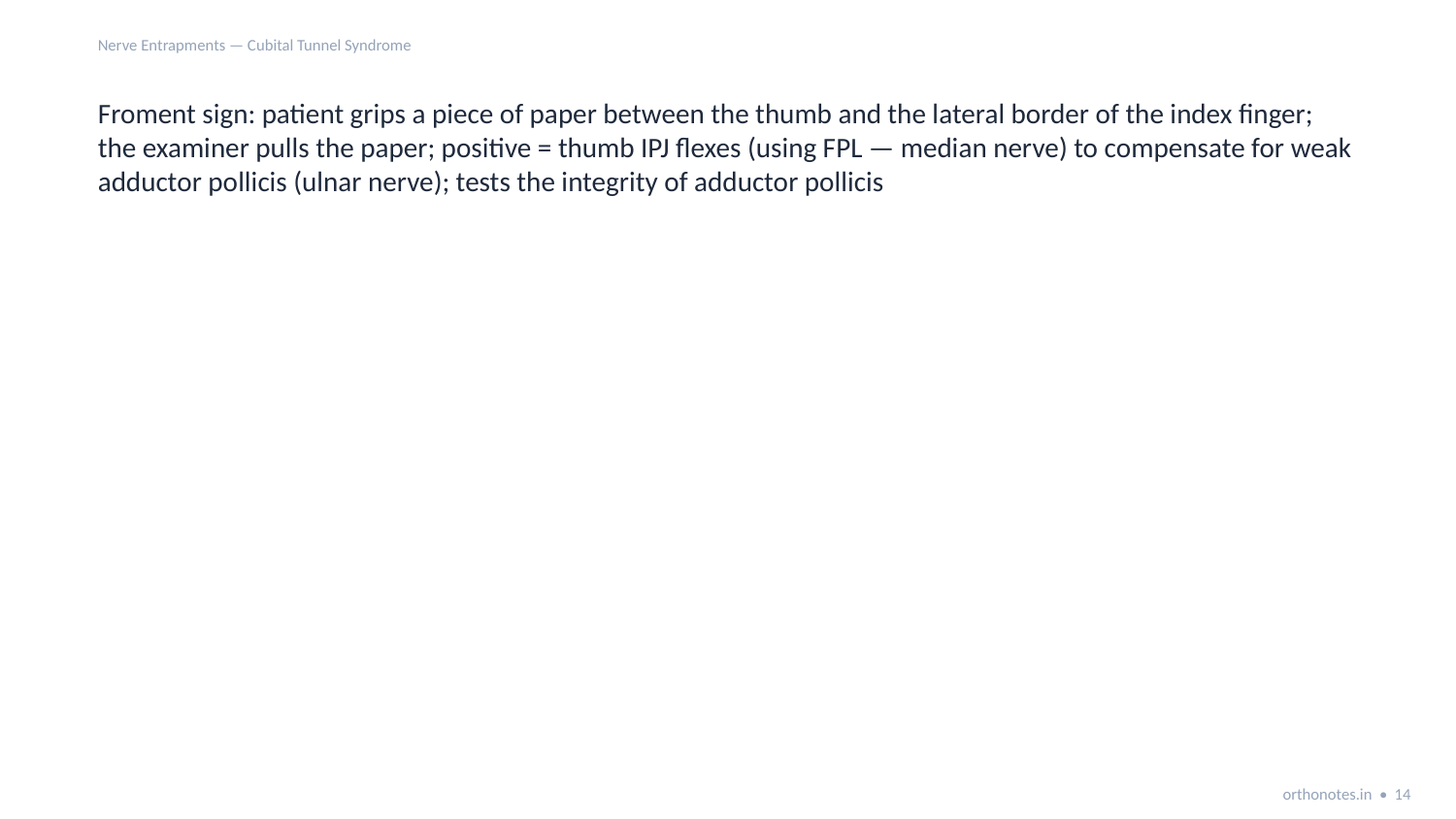

Nerve Entrapments — Cubital Tunnel Syndrome
Froment sign: patient grips a piece of paper between the thumb and the lateral border of the index finger; the examiner pulls the paper; positive = thumb IPJ flexes (using FPL — median nerve) to compensate for weak adductor pollicis (ulnar nerve); tests the integrity of adductor pollicis
orthonotes.in  •  14